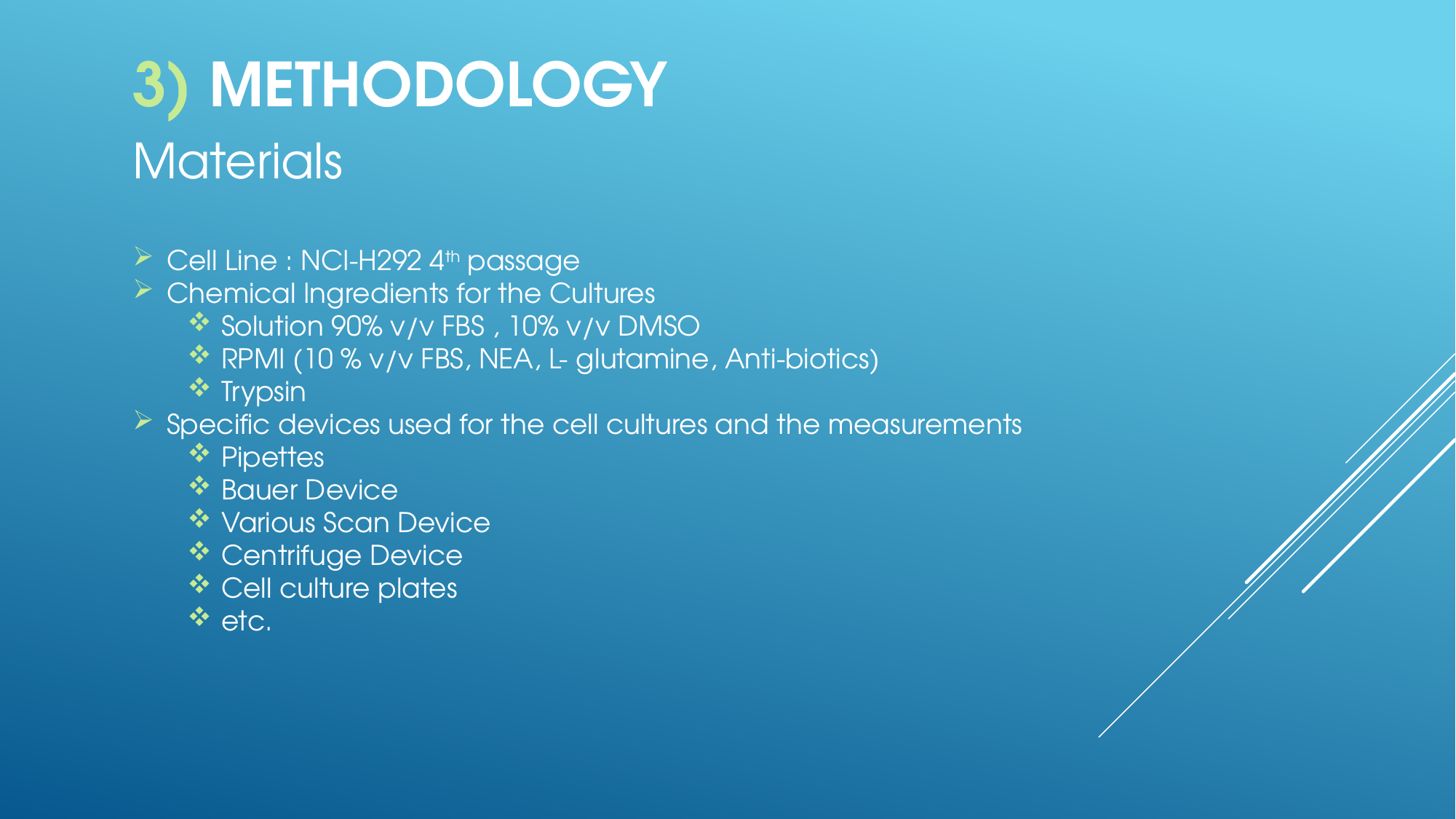

3) METHODOLOGY
Materials
Cell Line : NCI-H292 4th passage
Chemical Ingredients for the Cultures
Solution 90% v/v FBS , 10% v/v DMSO
RPMI (10 % v/v FBS, NEA, L- glutamine, Anti-biotics)
Trypsin
Specific devices used for the cell cultures and the measurements
Pipettes
Bauer Device
Various Scan Device
Centrifuge Device
Cell culture plates
etc.